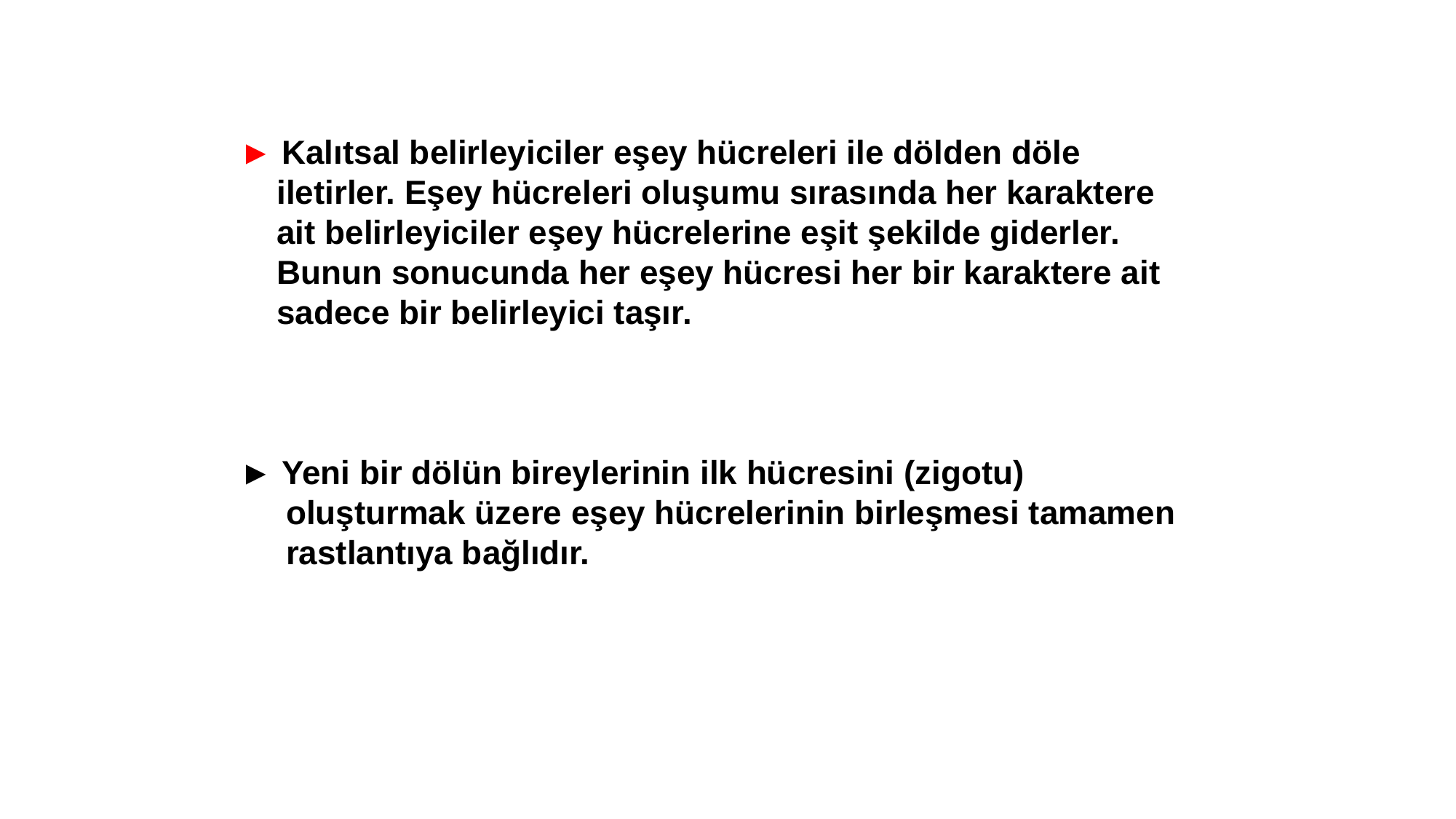

► Kalıtsal belirleyiciler eşey hücreleri ile dölden döle
    iletirler. Eşey hücreleri oluşumu sırasında her karaktere
    ait belirleyiciler eşey hücrelerine eşit şekilde giderler.
    Bunun sonucunda her eşey hücresi her bir karaktere ait
    sadece bir belirleyici taşır.

► Yeni bir dölün bireylerinin ilk hücresini (zigotu)
     oluşturmak üzere eşey hücrelerinin birleşmesi tamamen
     rastlantıya bağlıdır.